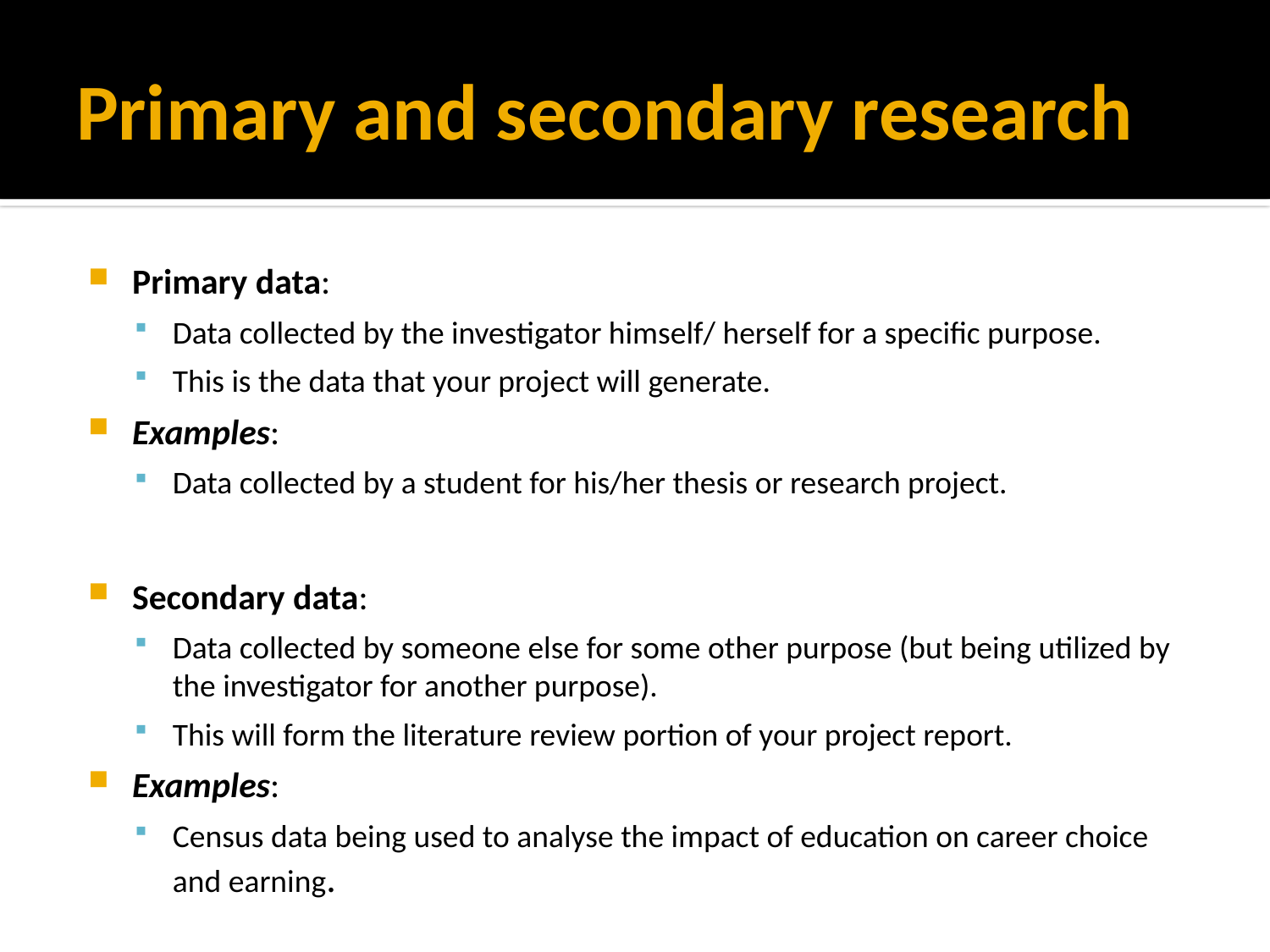

# Primary and secondary research
Primary data:
Data collected by the investigator himself/ herself for a specific purpose.
This is the data that your project will generate.
Examples:
Data collected by a student for his/her thesis or research project.

Secondary data:
Data collected by someone else for some other purpose (but being utilized by the investigator for another purpose).
This will form the literature review portion of your project report.
Examples:
Census data being used to analyse the impact of education on career choice and earning.